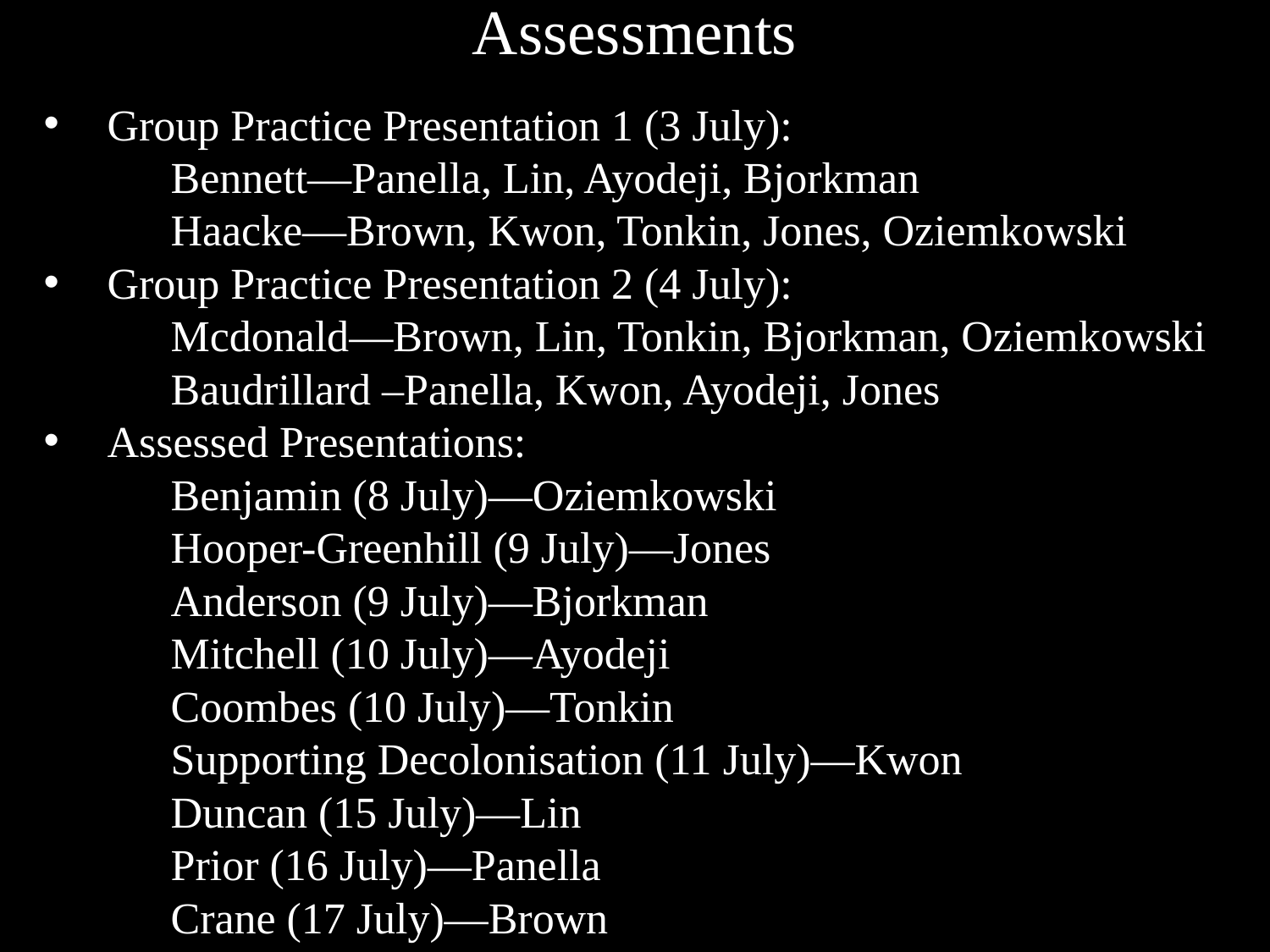

Assessments
Group Practice Presentation 1 (3 July):
	Bennett—Panella, Lin, Ayodeji, Bjorkman
	Haacke—Brown, Kwon, Tonkin, Jones, Oziemkowski
Group Practice Presentation 2 (4 July):
	Mcdonald—Brown, Lin, Tonkin, Bjorkman, Oziemkowski
	Baudrillard –Panella, Kwon, Ayodeji, Jones
Assessed Presentations:
	Benjamin (8 July)—Oziemkowski
	Hooper-Greenhill (9 July)—Jones
	Anderson (9 July)—Bjorkman
	Mitchell (10 July)—Ayodeji
	Coombes (10 July)—Tonkin
	Supporting Decolonisation (11 July)—Kwon
	Duncan (15 July)—Lin
	Prior (16 July)—Panella
	Crane (17 July)—Brown